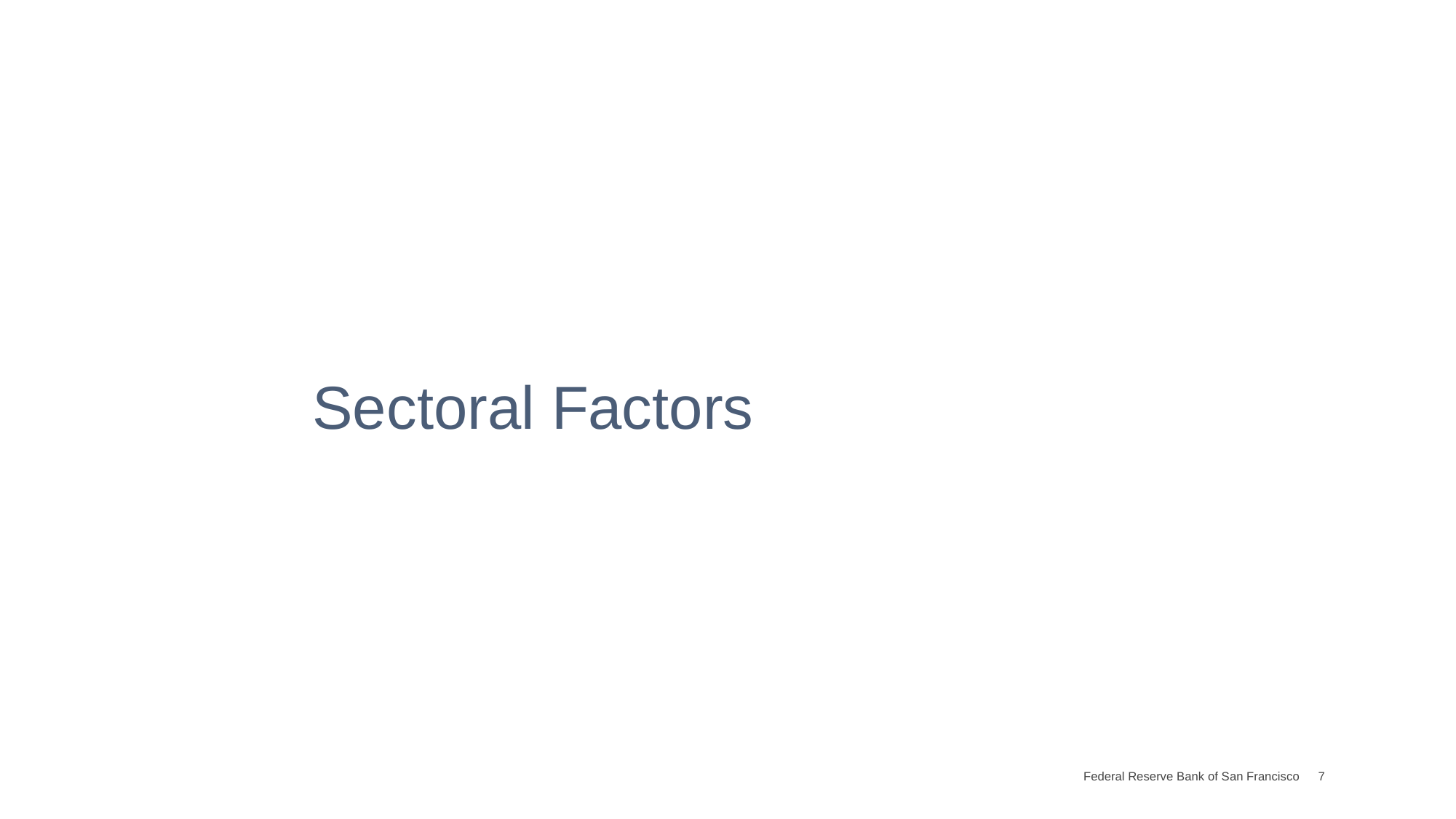

Sectoral Factors
Federal Reserve Bank of San Francisco
7